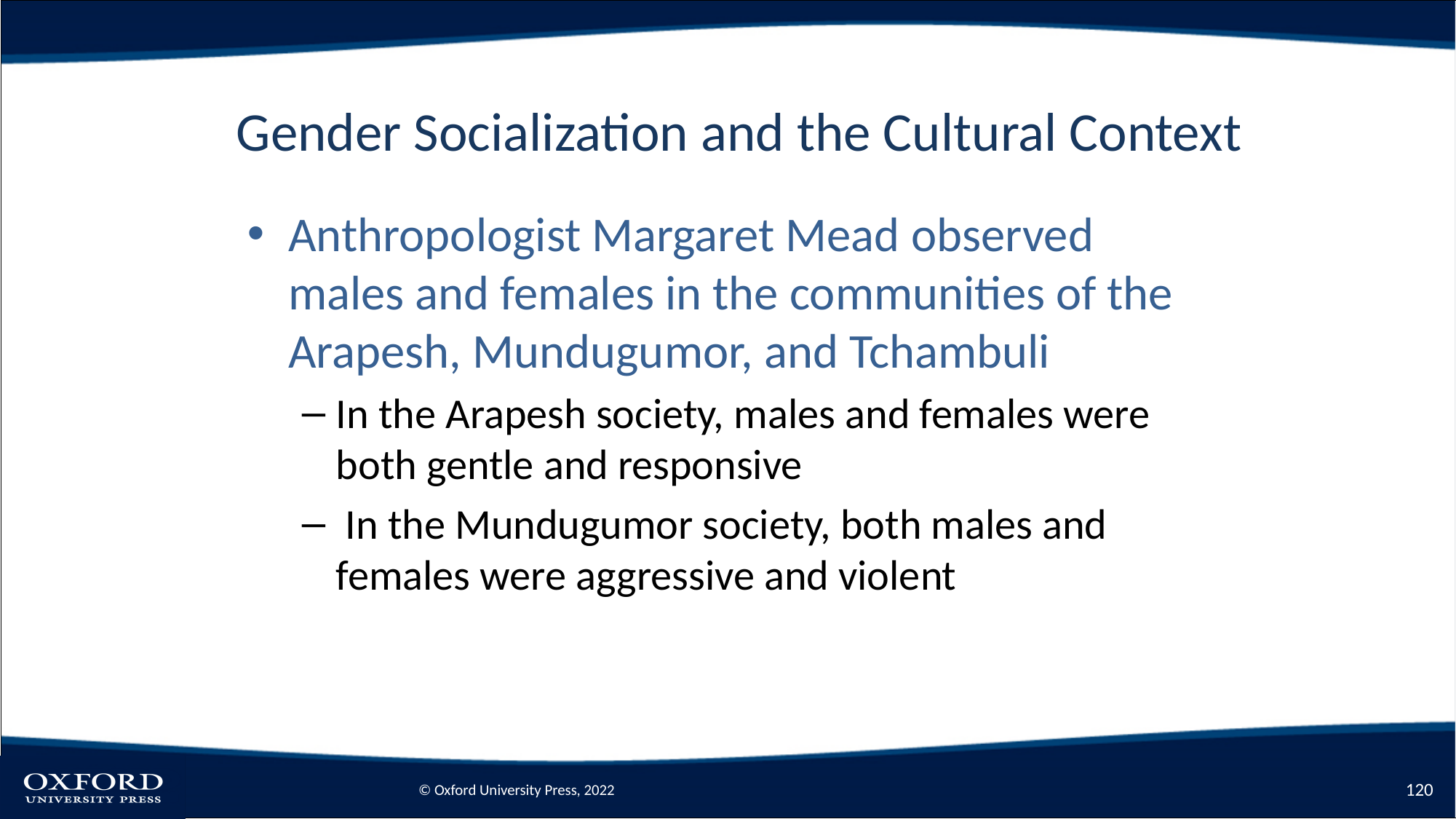

# Gender Socialization and the Cultural Context
Anthropologist Margaret Mead observed males and females in the communities of the Arapesh, Mundugumor, and Tchambuli
In the Arapesh society, males and females were both gentle and responsive
 In the Mundugumor society, both males and females were aggressive and violent